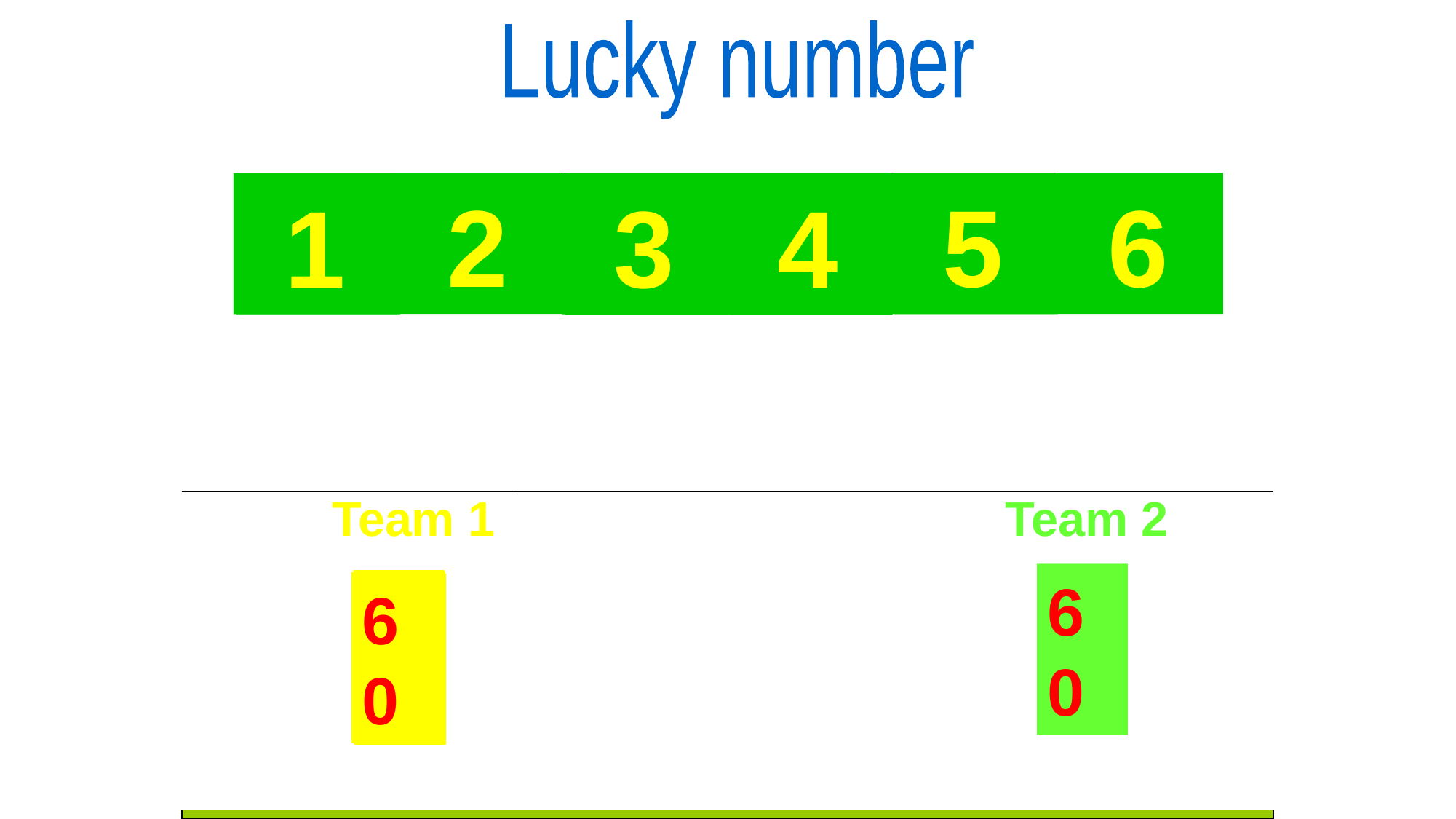

Lucky number
2
6
2
6
5
1
3
4
5
1
3
4
Team 1
Team 2

10
20
30
40
50
60
50
40
60
10
20
30